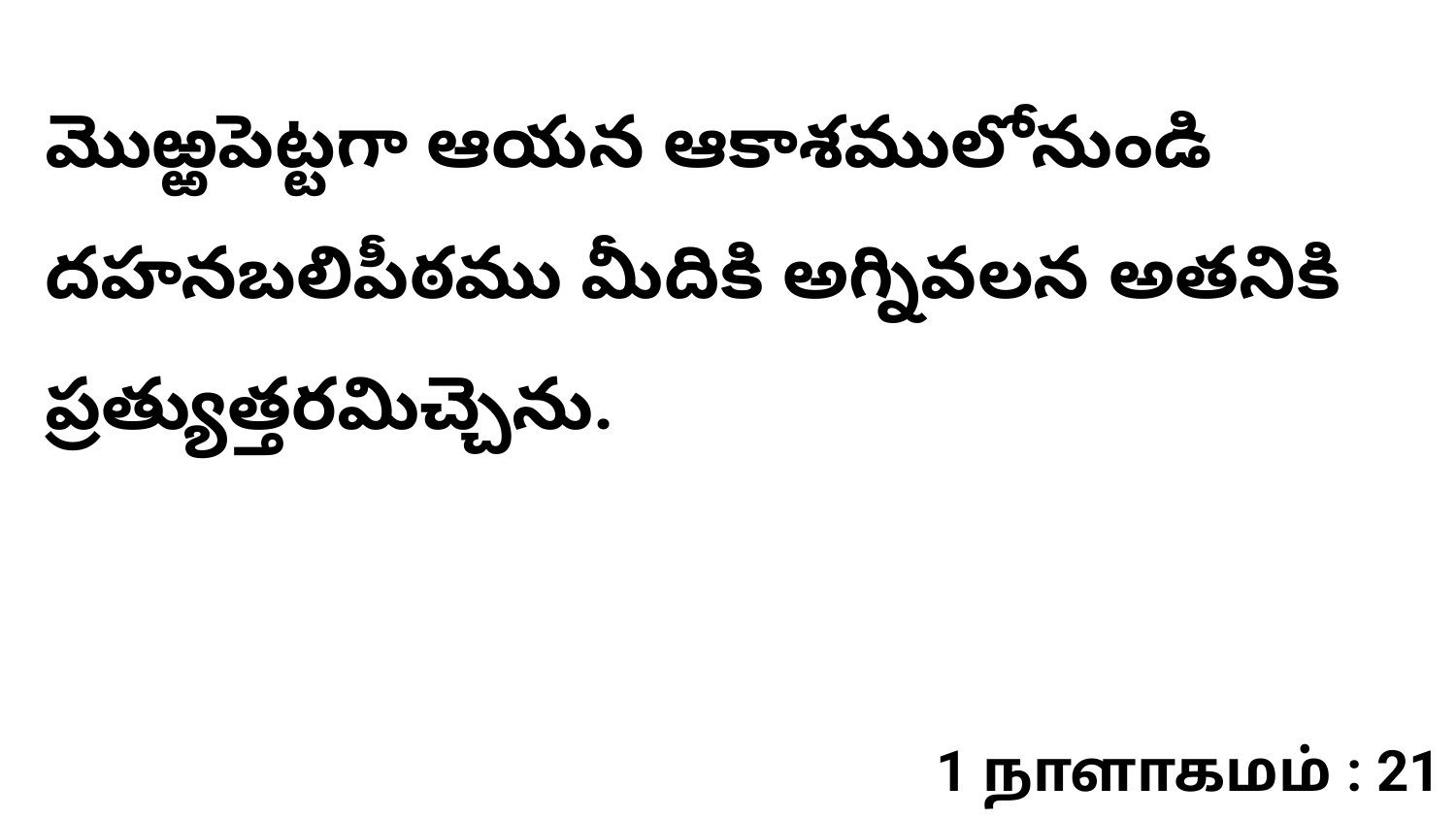

మొఱ్ఱపెట్టగా ఆయన ఆకాశములోనుండి దహనబలిపీఠము మీదికి అగ్నివలన అతనికి ప్రత్యుత్తరమిచ్చెను.
1 நாளாகமம் : 21